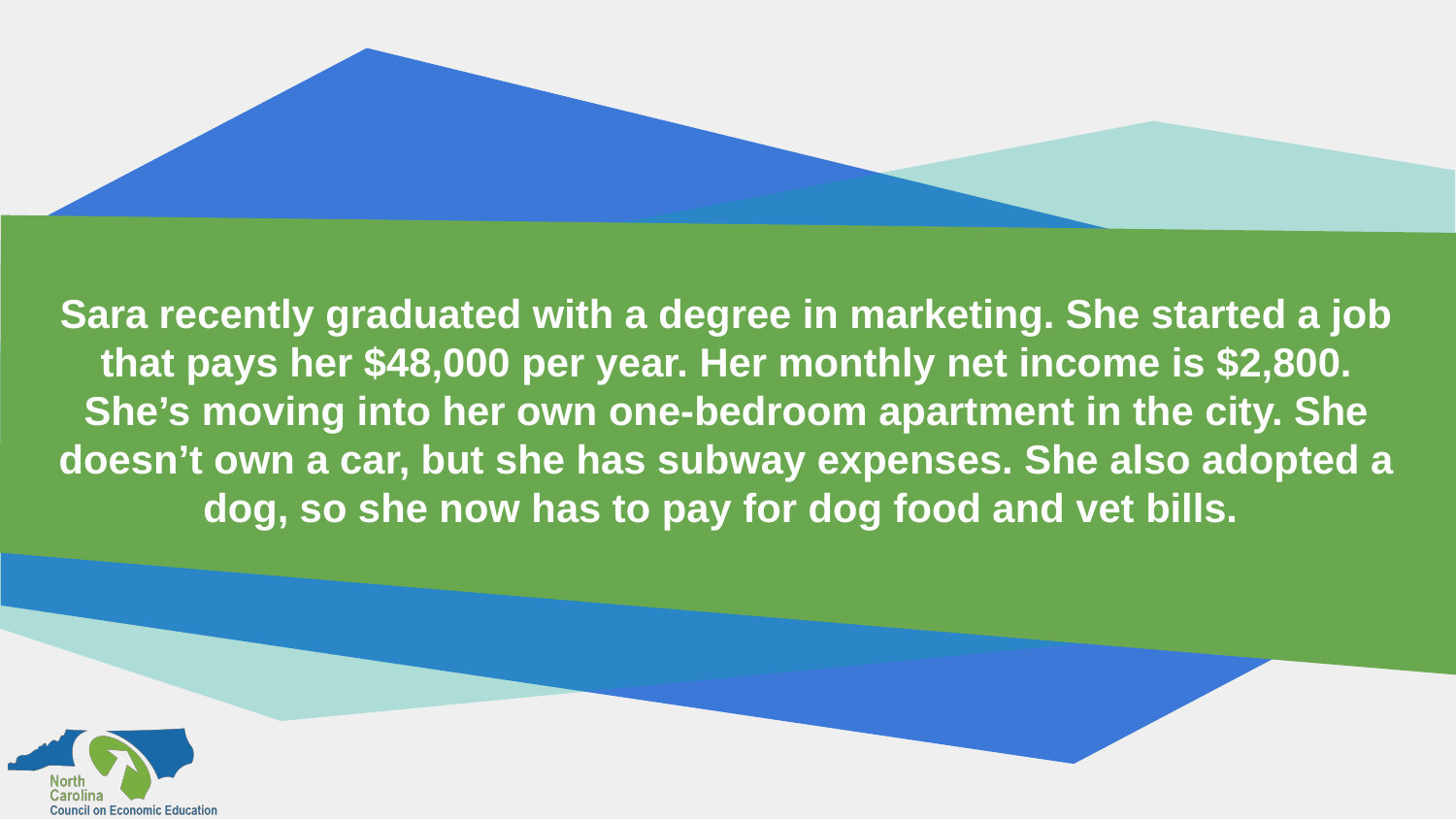

# Sara recently graduated with a degree in marketing. She started a job that pays her $48,000 per year. Her monthly net income is $2,800. She’s moving into her own one-bedroom apartment in the city. She doesn’t own a car, but she has subway expenses. She also adopted a dog, so she now has to pay for dog food and vet bills.